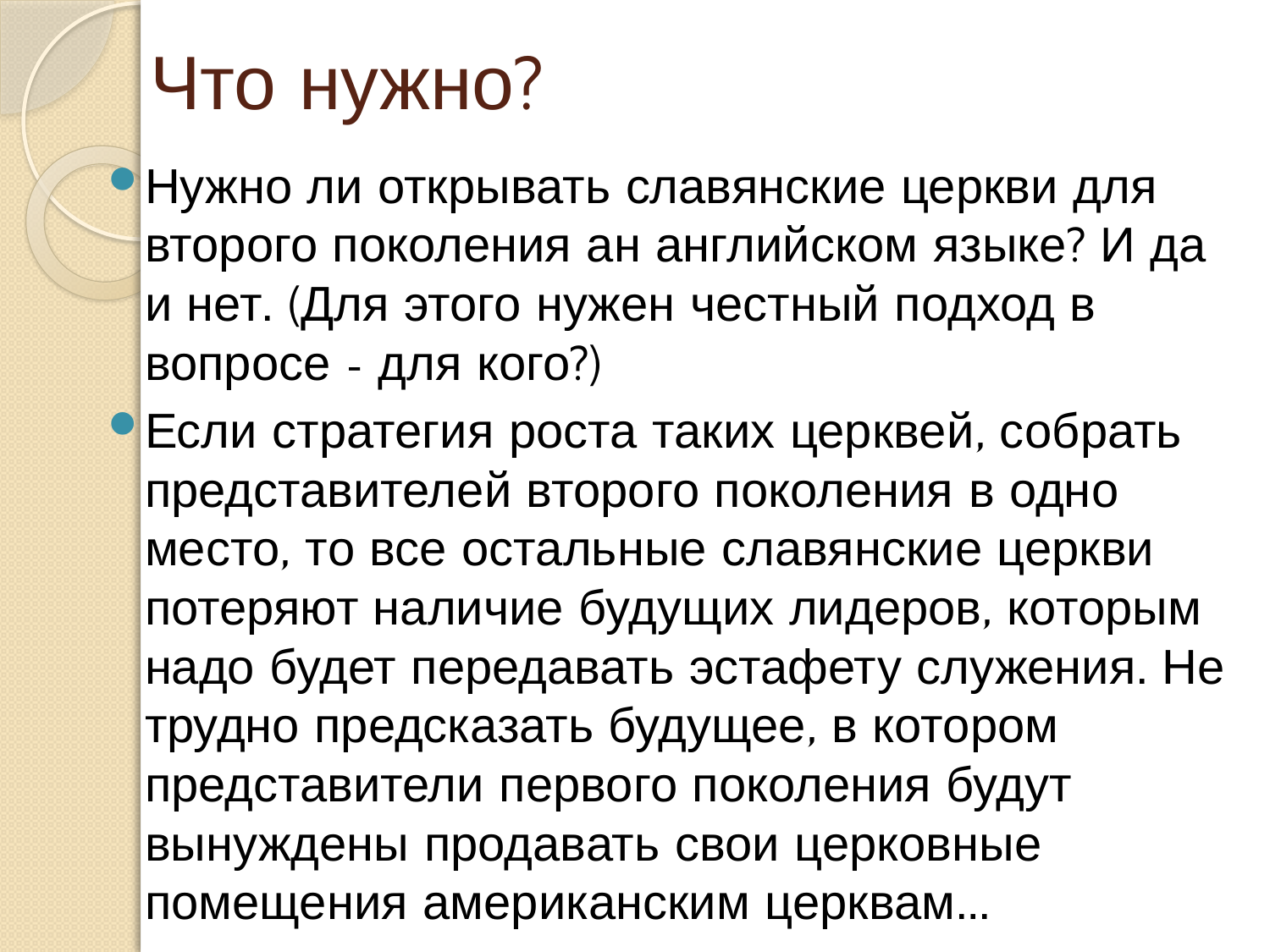

# Что нужно?
Нужно ли открывать славянские церкви для второго поколения ан английском языке? И да и нет. (Для этого нужен честный подход в вопросе - для кого?)
Если стратегия роста таких церквей, собрать представителей второго поколения в одно место, то все остальные славянские церкви потеряют наличие будущих лидеров, которым надо будет передавать эстафету служения. Не трудно предсказать будущее, в котором представители первого поколения будут вынуждены продавать свои церковные помещения американским церквам…